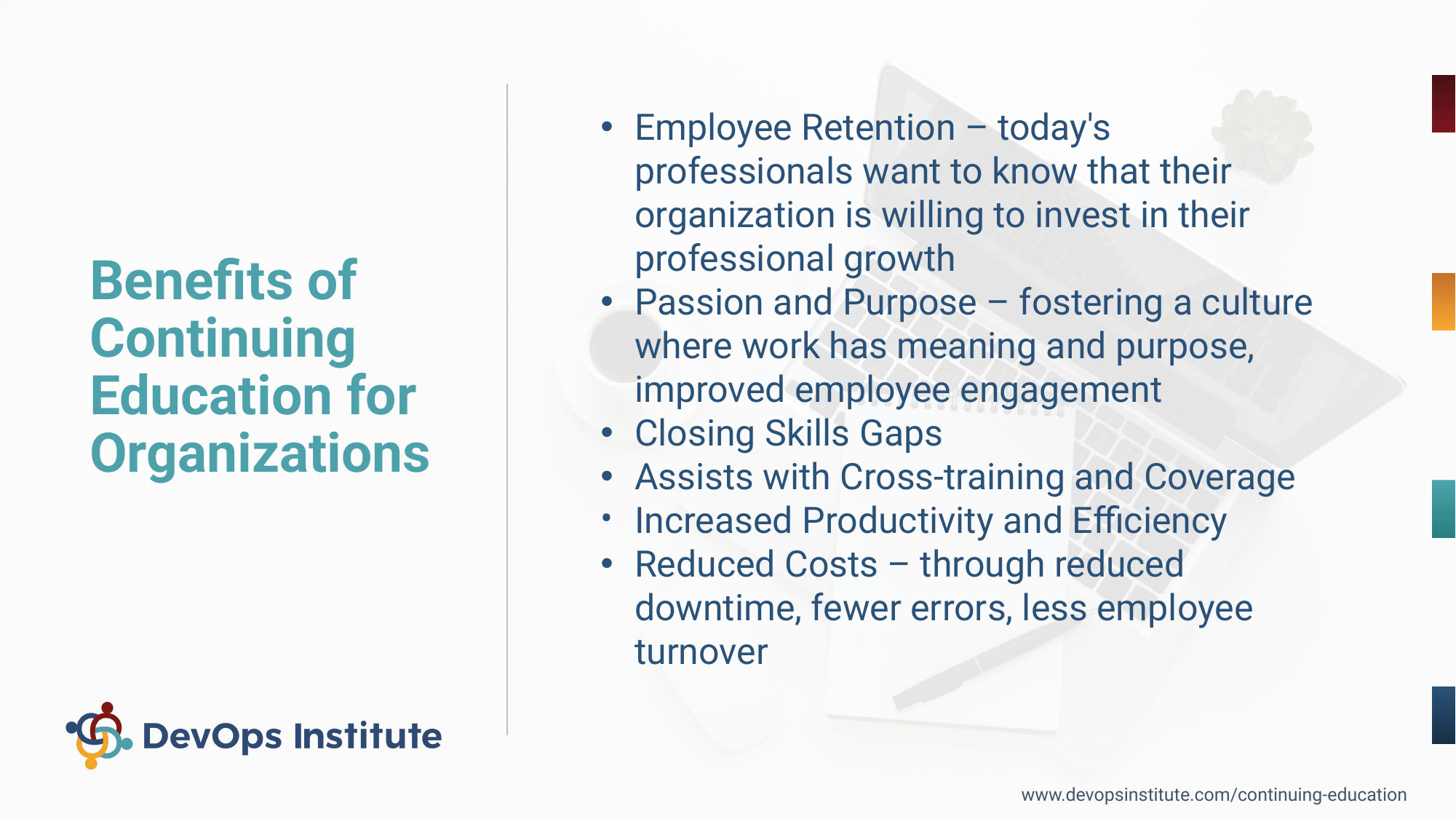

Employee Retention – today's professionals want to know that their organization is willing to invest in their professional growth
Passion and Purpose – fostering a culture where work has meaning and purpose, improved employee engagement
Closing Skills Gaps
Assists with Cross-training and Coverage
Increased Productivity and Efficiency
Reduced Costs – through reduced downtime, fewer errors, less employee turnover
Benefits of Continuing Education for Organizations